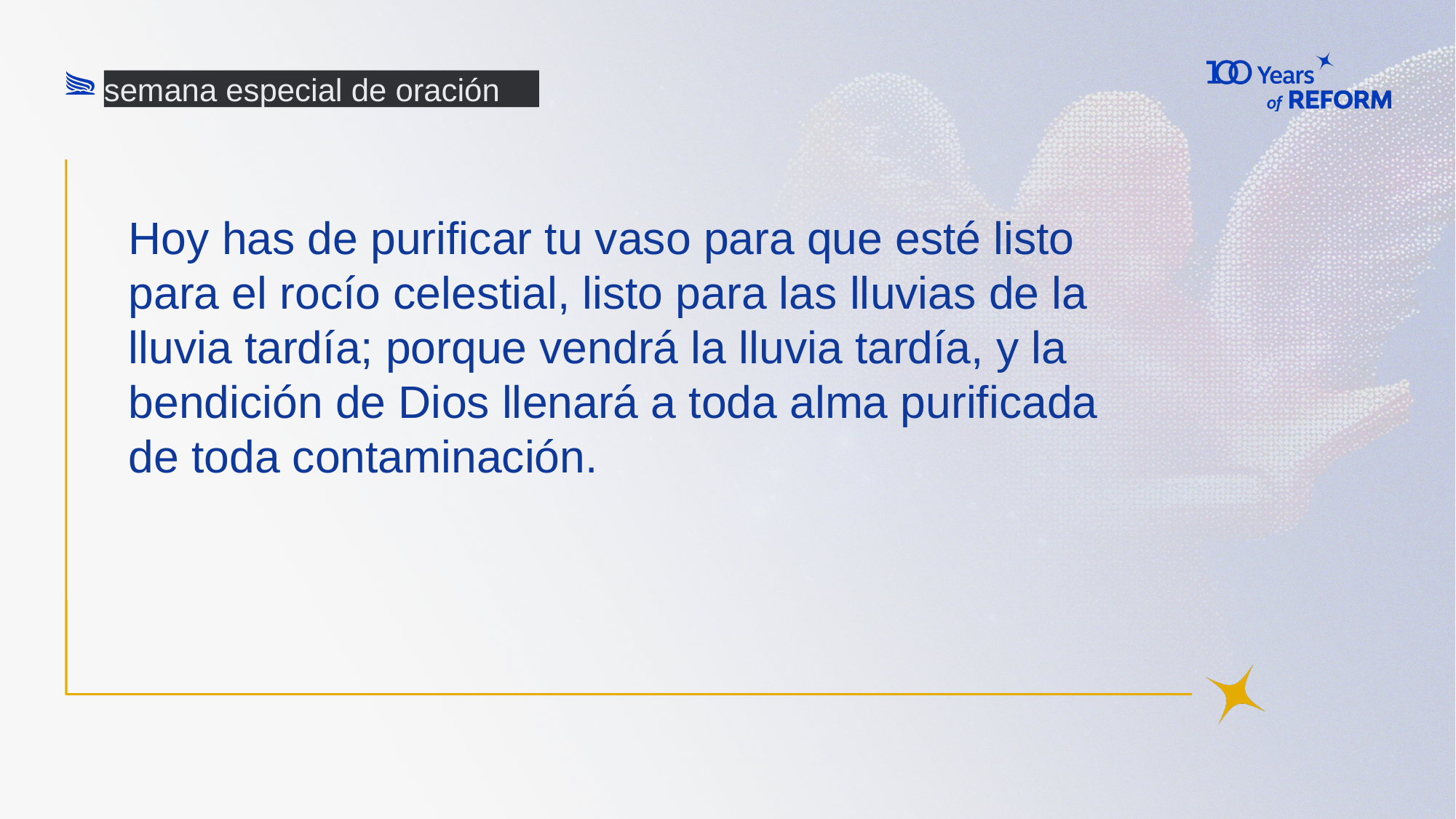

semana especial de oración
# Hoy has de purificar tu vaso para que esté listo para el rocío celestial, listo para las lluvias de la lluvia tardía; porque vendrá la lluvia tardía, y la bendición de Dios llenará a toda alma purificada de toda contaminación.